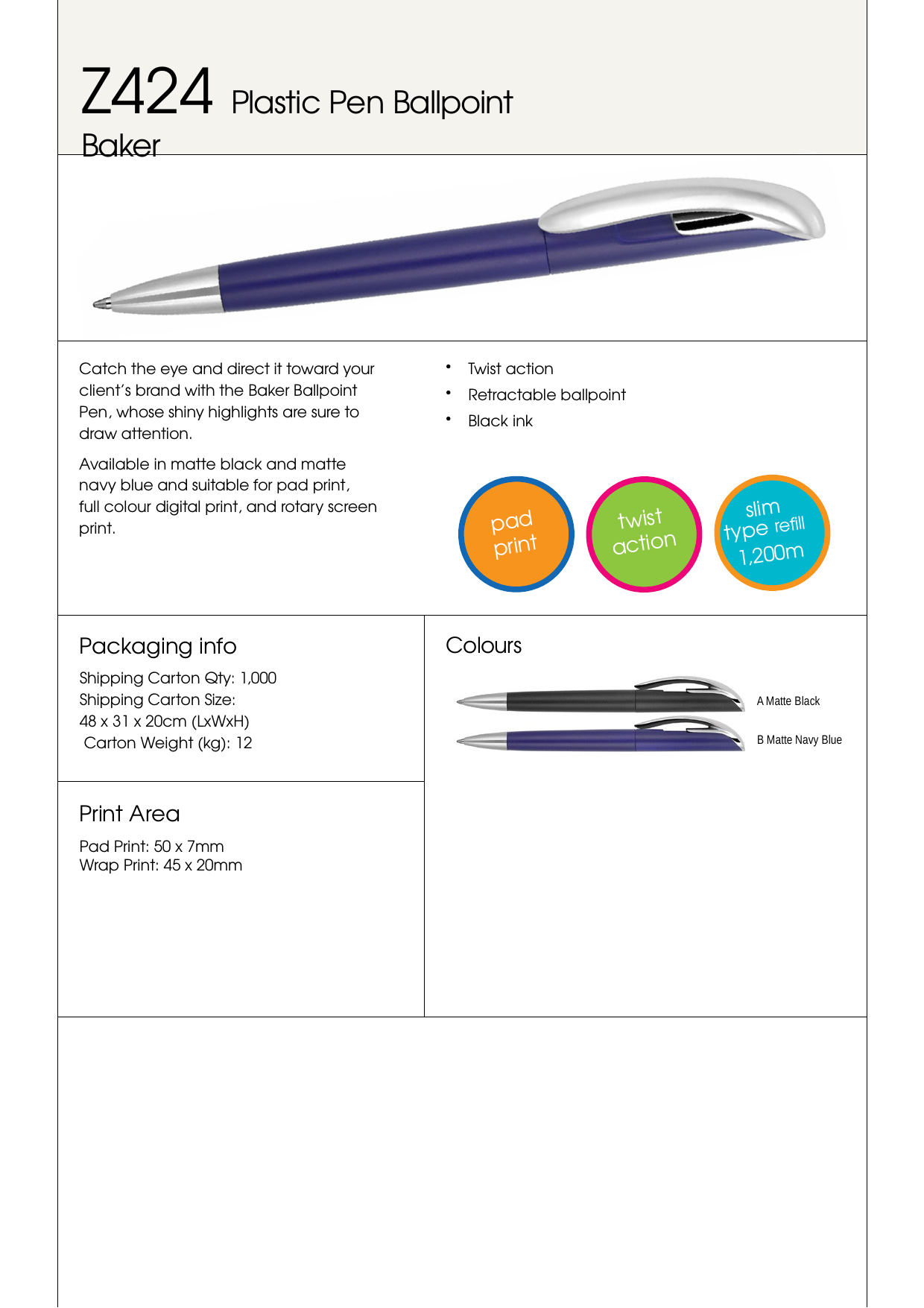

# Z424 Plastic Pen Ballpoint Baker

Twist action
Retractable ballpoint
Black ink
Catch the eye and direct it toward your  client’s brand with the Baker Ballpoint  Pen, whose shiny highlights are sure to  draw attention.
Available in matte black and matte  navy blue and suitable for pad print,
full colour digital print, and rotary screen  print.

slim
twist
pad
type refill
action
print
1,200m
Packaging info
Shipping Carton Qty: 1,000  Shipping Carton Size:
48 x 31 x 20cm (LxWxH)  Carton Weight (kg): 12
Colours

A Matte Black
B Matte Navy Blue
Print Area
Pad Print: 50 x 7mm  Wrap Print: 45 x 20mm